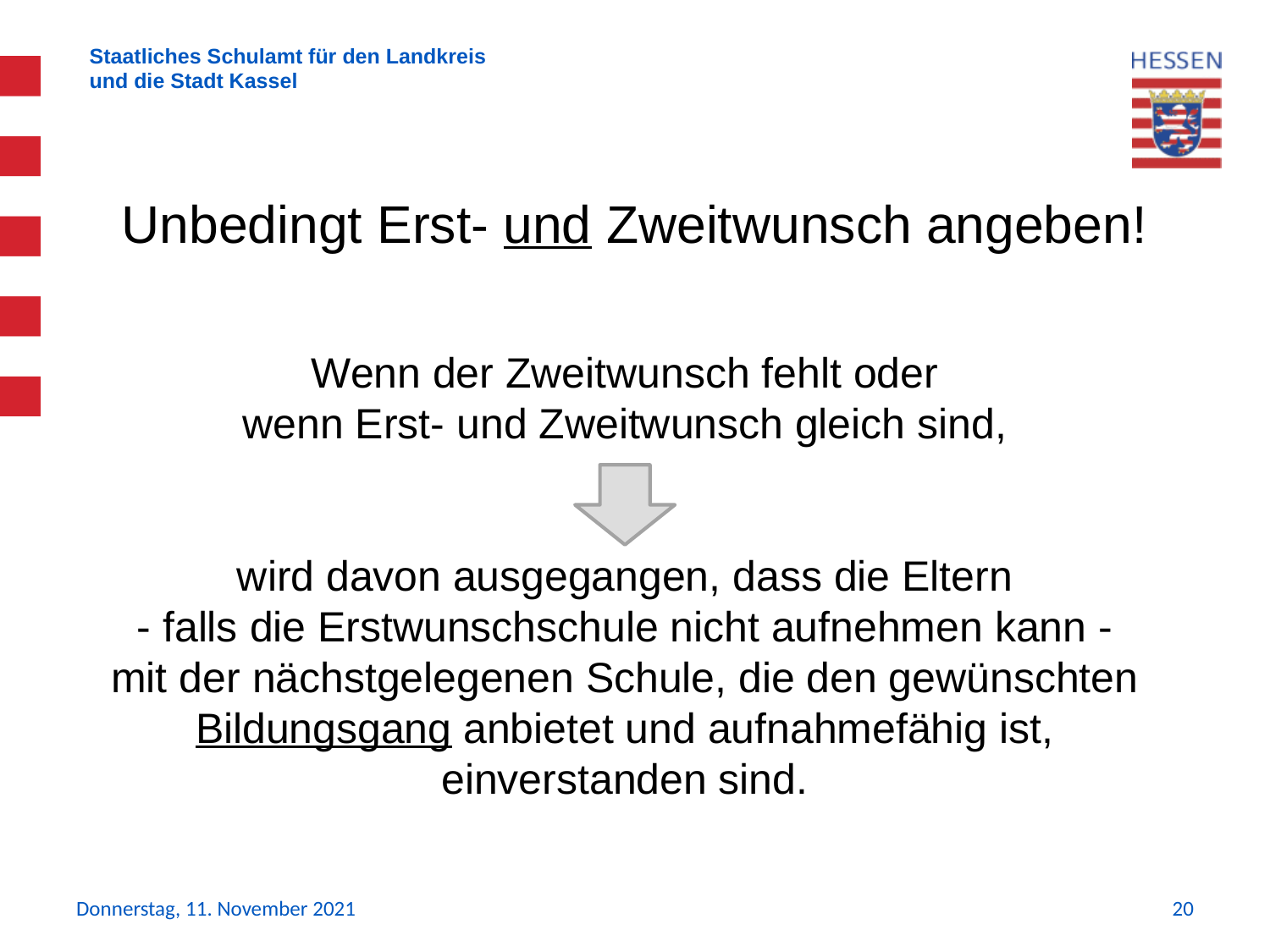

Unbedingt Erst- und Zweitwunsch angeben!
Wenn der Zweitwunsch fehlt oder
wenn Erst- und Zweitwunsch gleich sind,

wird davon ausgegangen, dass die Eltern
- falls die Erstwunschschule nicht aufnehmen kann -
mit der nächstgelegenen Schule, die den gewünschten Bildungsgang anbietet und aufnahmefähig ist, einverstanden sind.

Donnerstag, 11. November 2021
20